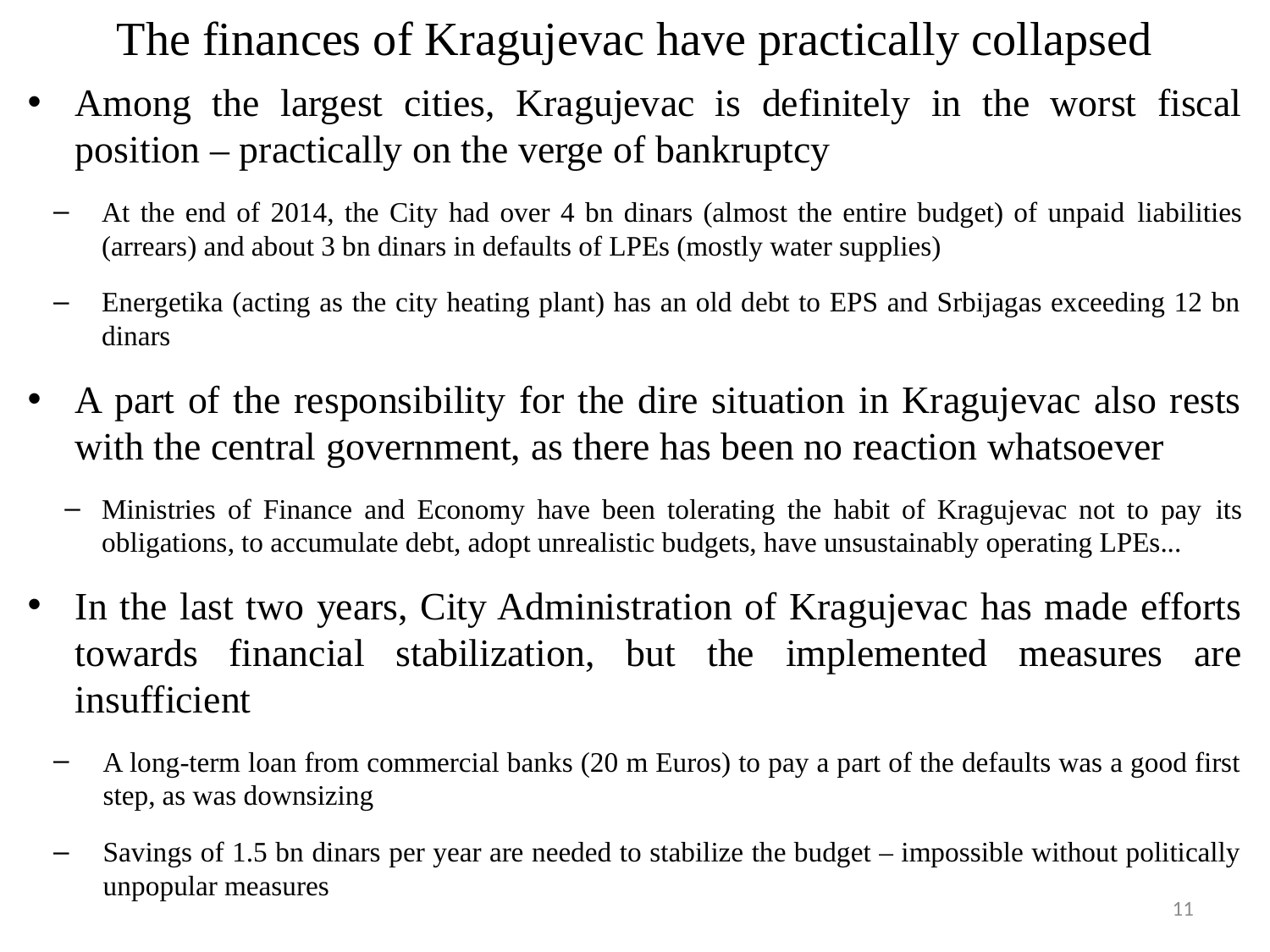

# The finances of Kragujevac have practically collapsed
Among the largest cities, Kragujevac is definitely in the worst fiscal position – practically on the verge of bankruptcy
At the end of 2014, the City had over 4 bn dinars (almost the entire budget) of unpaid liabilities (arrears) and about 3 bn dinars in defaults of LPEs (mostly water supplies)
Energetika (acting as the city heating plant) has an old debt to EPS and Srbijagas exceeding 12 bn dinars
A part of the responsibility for the dire situation in Kragujevac also rests with the central government, as there has been no reaction whatsoever
Ministries of Finance and Economy have been tolerating the habit of Kragujevac not to pay its obligations, to accumulate debt, adopt unrealistic budgets, have unsustainably operating LPEs...
In the last two years, City Administration of Kragujevac has made efforts towards financial stabilization, but the implemented measures are insufficient
A long-term loan from commercial banks (20 m Euros) to pay a part of the defaults was a good first step, as was downsizing
Savings of 1.5 bn dinars per year are needed to stabilize the budget – impossible without politically unpopular measures

11